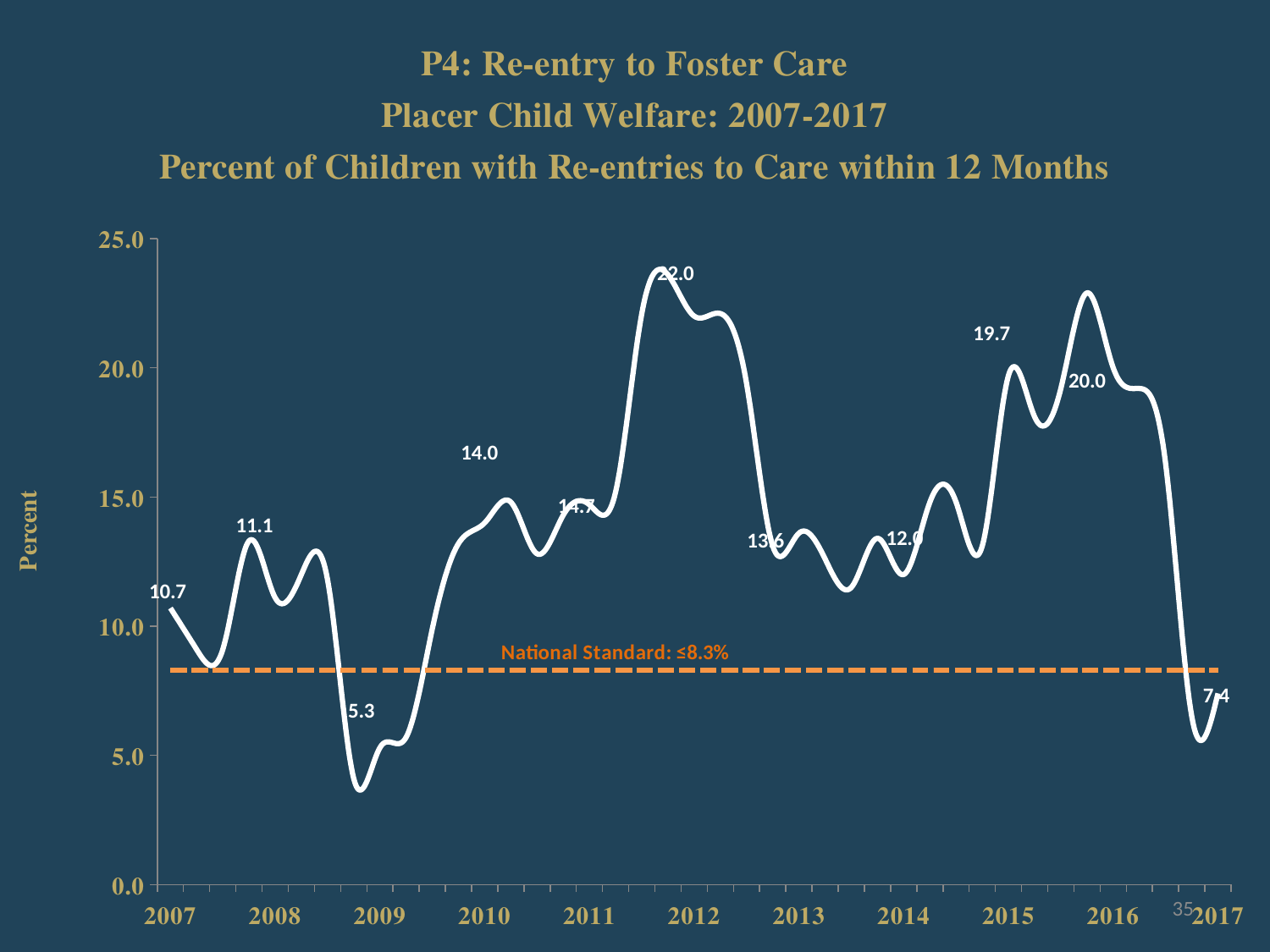

### Chart: P4: Re-entry to Foster Care
Placer Child Welfare: 2007-2017
Percent of Children with Re-entries to Care within 12 Months

| Category | Placer | National Standard: ≤8.3% |
|---|---|---|
| 2007 | 10.7 | 8.3 |
|  | 9.1 | 8.3 |
|  | 9.1 | 8.3 |
|  | 13.3 | 8.3 |
| 2008 | 11.1 | 8.3 |
|  | 12.0 | 8.3 |
|  | 11.8 | 8.3 |
|  | 4.1 | 8.3 |
| 2009 | 5.3 | 8.3 |
|  | 5.7 | 8.3 |
|  | 9.9 | 8.3 |
|  | 13.2 | 8.3 |
| 2010 | 14.0 | 8.3 |
|  | 14.8 | 8.3 |
|  | 12.8 | 8.3 |
|  | 14.3 | 8.3 |
| 2011 | 14.7 | 8.3 |
|  | 15.2 | 8.3 |
|  | 22.1 | 8.3 |
|  | 23.6 | 8.3 |
| 2012 | 22.0 | 8.3 |
|  | 22.1 | 8.3 |
|  | 19.4 | 8.3 |
|  | 13.1 | 8.3 |
| 2013 | 13.6 | 8.3 |
|  | 12.6 | 8.3 |
|  | 11.5 | 8.3 |
|  | 13.4 | 8.3 |
| 2014 | 12.0 | 8.3 |
|  | 14.8 | 8.3 |
|  | 14.8 | 8.3 |
|  | 13.1 | 8.3 |
| 2015 | 19.7 | 8.3 |
|  | 18.1 | 8.3 |
|  | 19.2 | 8.3 |
|  | 22.9 | 8.3 |
| 2016 | 20.0 | 8.3 |
|  | 19.2 | 8.3 |
|  | 16.3 | 8.3 |
|  | 6.5 | 8.3 |
| 2017 | 7.4 | 8.3 |
35